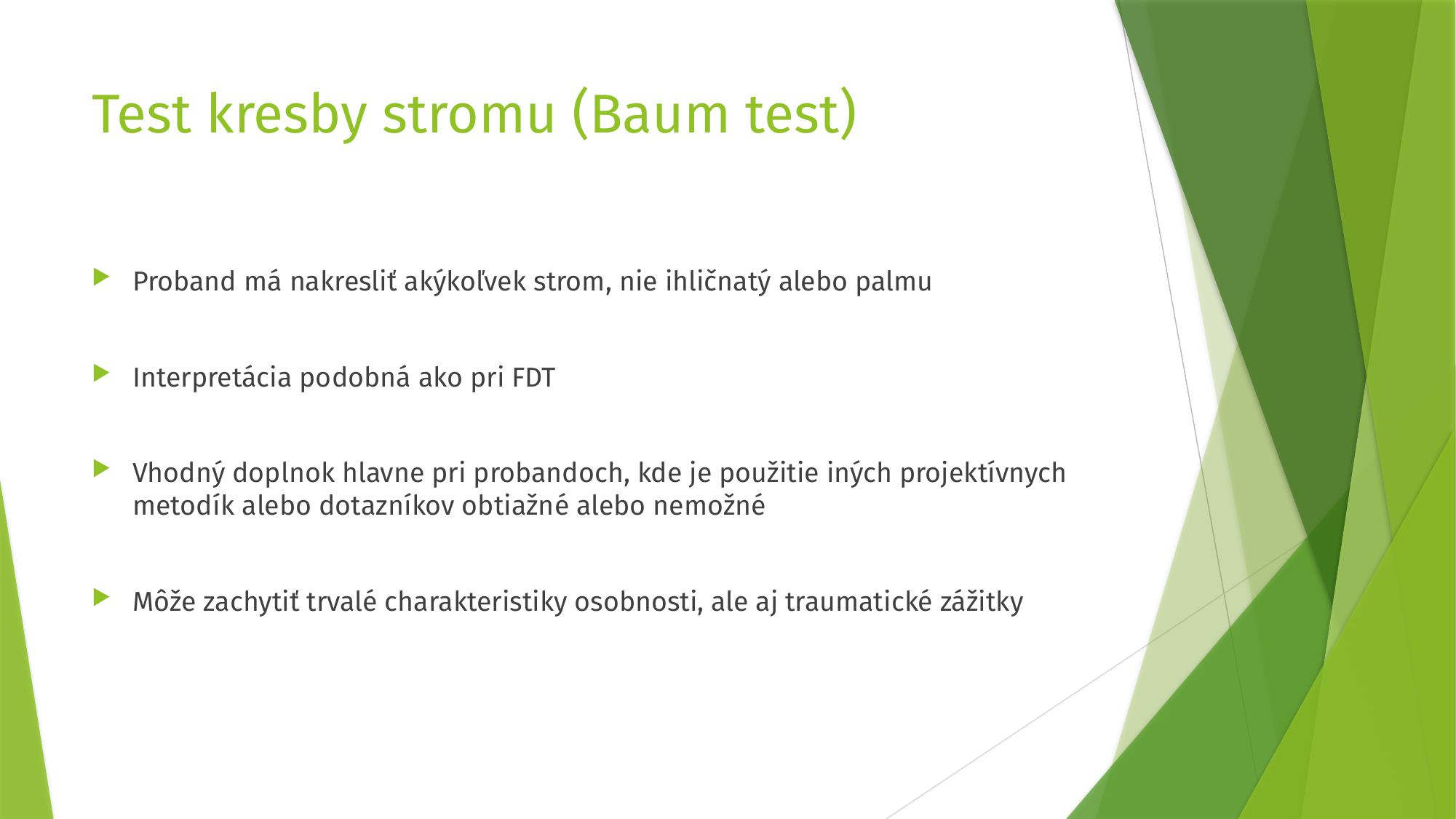

# Test kresby stromu (Baum test)
Proband má nakresliť akýkoľvek strom, nie ihličnatý alebo palmu

Interpretácia podobná ako pri FDT

Vhodný doplnok hlavne pri probandoch, kde je použitie iných projektívnych metodík alebo dotazníkov obtiažné alebo nemožné

Môže zachytiť trvalé charakteristiky osobnosti, ale aj traumatické zážitky